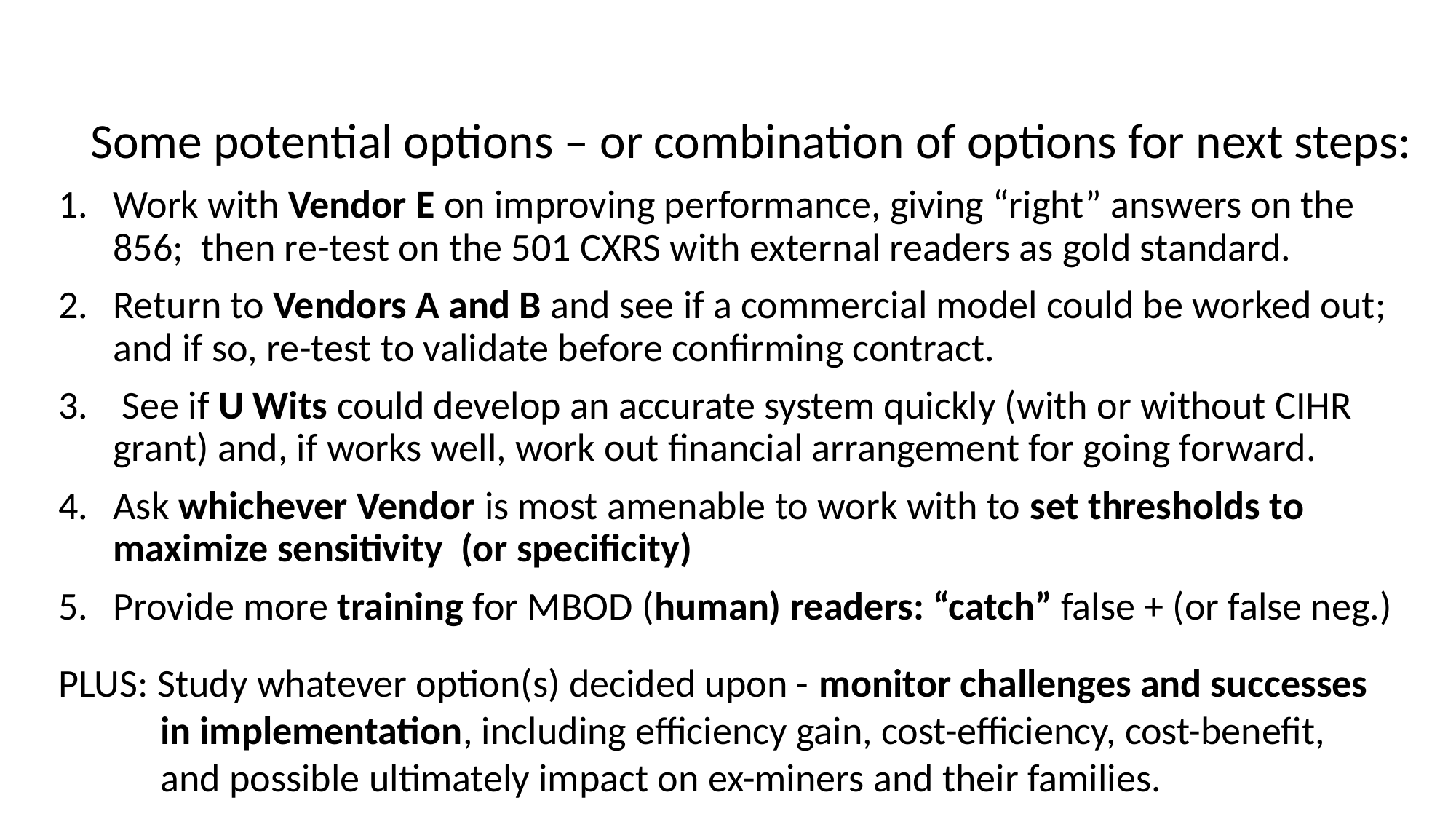

# Some potential options – or combination of options for next steps:
Work with Vendor E on improving performance, giving “right” answers on the 856;  then re-test on the 501 CXRS with external readers as gold standard.
Return to Vendors A and B and see if a commercial model could be worked out; and if so, re-test to validate before confirming contract.
 See if U Wits could develop an accurate system quickly (with or without CIHR grant) and, if works well, work out financial arrangement for going forward.
Ask whichever Vendor is most amenable to work with to set thresholds to maximize sensitivity  (or specificity)
Provide more training for MBOD (human) readers: “catch” false + (or false neg.)

PLUS: Study whatever option(s) decided upon - monitor challenges and successes in implementation, including efficiency gain, cost-efficiency, cost-benefit, and possible ultimately impact on ex-miners and their families.